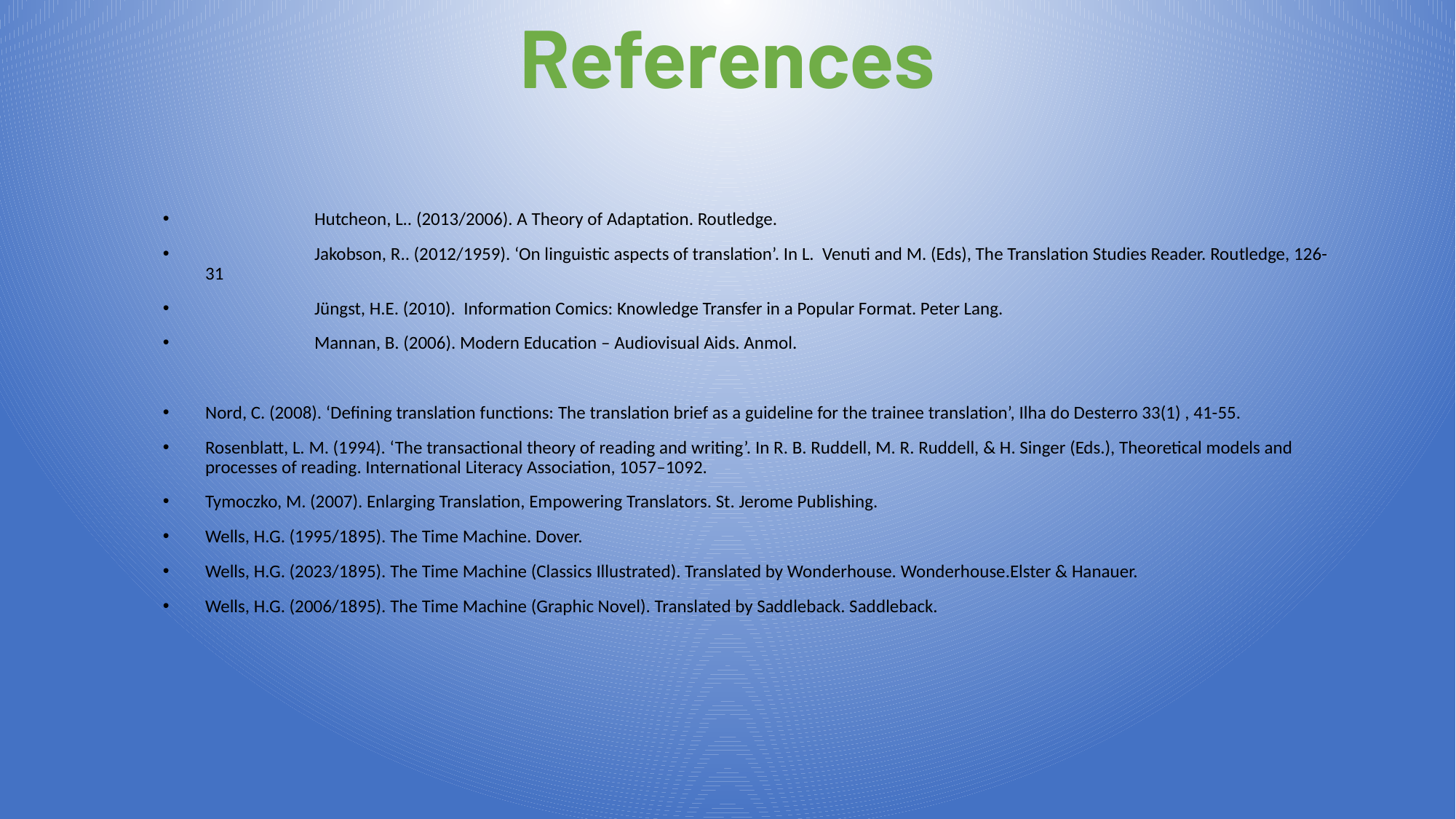

# References

	Hutcheon, L.. (2013/2006). A Theory of Adaptation. Routledge.
	Jakobson, R.. (2012/1959). ‘On linguistic aspects of translation’. In L.  Venuti and M. (Eds), The Translation Studies Reader. Routledge, 126-31
	Jüngst, H.E. (2010).  Information Comics: Knowledge Transfer in a Popular Format. Peter Lang.
	Mannan, B. (2006). Modern Education – Audiovisual Aids. Anmol.

Nord, C. (2008). ‘Defining translation functions: The translation brief as a guideline for the trainee translation’, Ilha do Desterro 33(1) , 41-55.
Rosenblatt, L. M. (1994). ‘The transactional theory of reading and writing’. In R. B. Ruddell, M. R. Ruddell, & H. Singer (Eds.), Theoretical models and processes of reading. International Literacy Association, 1057–1092.
Tymoczko, M. (2007). Enlarging Translation, Empowering Translators. St. Jerome Publishing.
Wells, H.G. (1995/1895). The Time Machine. Dover.
Wells, H.G. (2023/1895). The Time Machine (Classics Illustrated). Translated by Wonderhouse. Wonderhouse.Elster & Hanauer.
Wells, H.G. (2006/1895). The Time Machine (Graphic Novel). Translated by Saddleback. Saddleback.